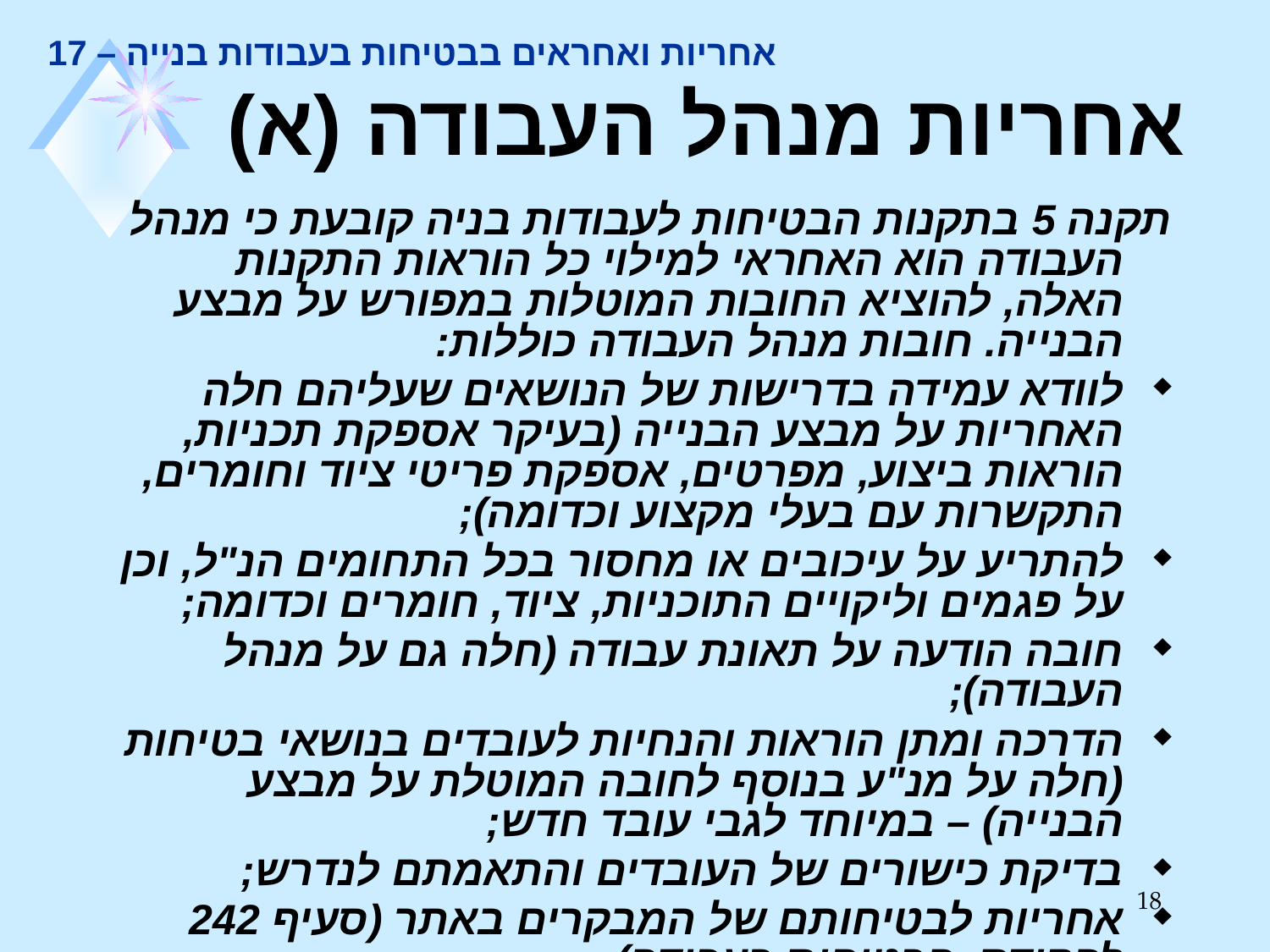

# אחריות ואחראים בבטיחות בעבודות בנייה – 17
אחריות מנהל העבודה (א)
תקנה 5 בתקנות הבטיחות לעבודות בניה קובעת כי מנהל העבודה הוא האחראי למילוי כל הוראות התקנות האלה, להוציא החובות המוטלות במפורש על מבצע הבנייה. חובות מנהל העבודה כוללות:
לוודא עמידה בדרישות של הנושאים שעליהם חלה האחריות על מבצע הבנייה (בעיקר אספקת תכניות, הוראות ביצוע, מפרטים, אספקת פריטי ציוד וחומרים, התקשרות עם בעלי מקצוע וכדומה);
להתריע על עיכובים או מחסור בכל התחומים הנ"ל, וכן על פגמים וליקויים התוכניות, ציוד, חומרים וכדומה;
חובה הודעה על תאונת עבודה (חלה גם על מנהל העבודה);
הדרכה ומתן הוראות והנחיות לעובדים בנושאי בטיחות (חלה על מנ"ע בנוסף לחובה המוטלת על מבצע הבנייה) – במיוחד לגבי עובד חדש;
בדיקת כישורים של העובדים והתאמתם לנדרש;
אחריות לבטיחותם של המבקרים באתר (סעיף 242 לפקודת  הבטיחות בעבודה);
18